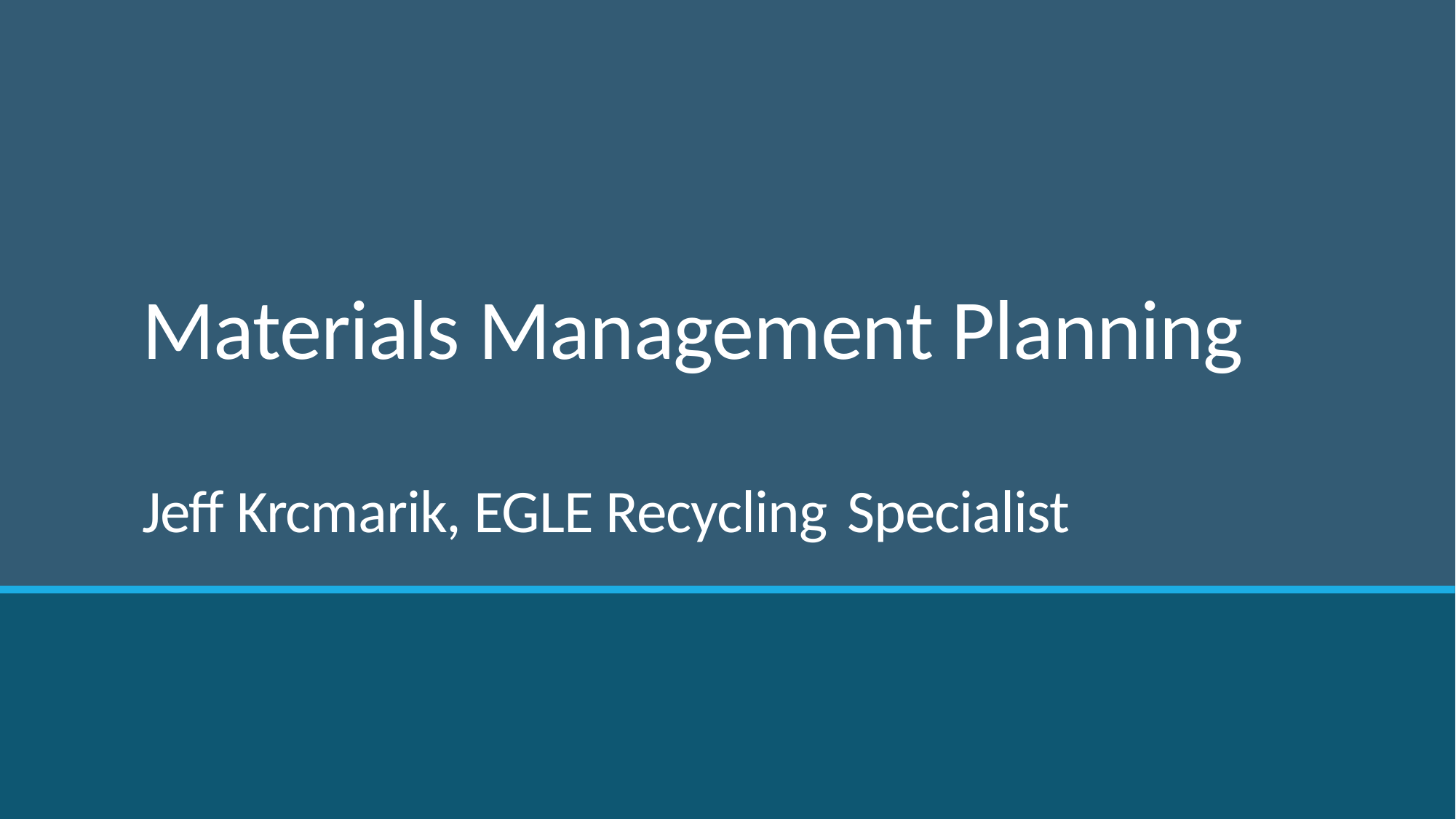

# Materials Management Planning Jeff Krcmarik, EGLE Recycling Specialist